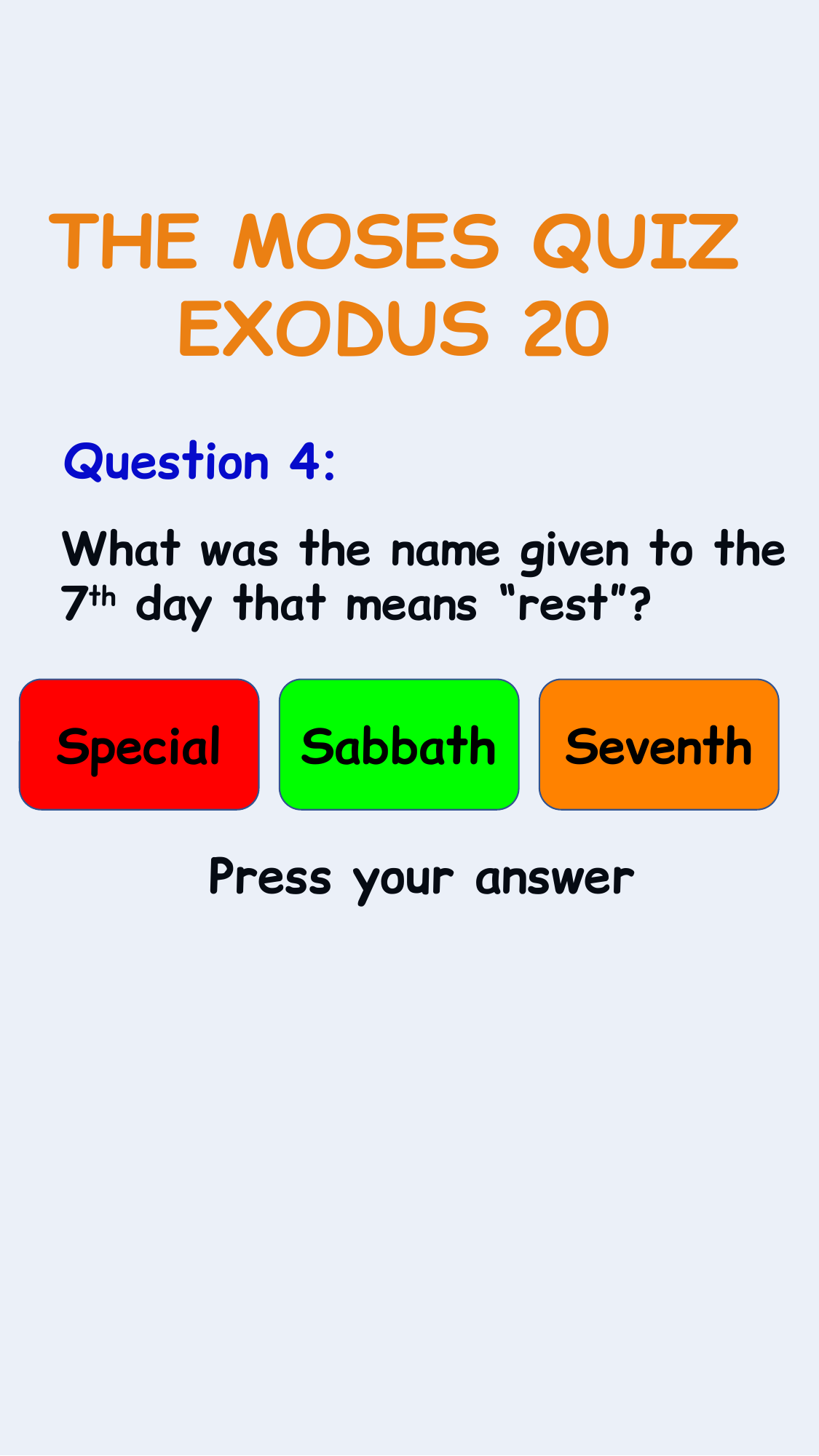

Question 4:
What was the name given to the 7th day that means “rest”?
Special
Sabbath
Seventh
Press your answer